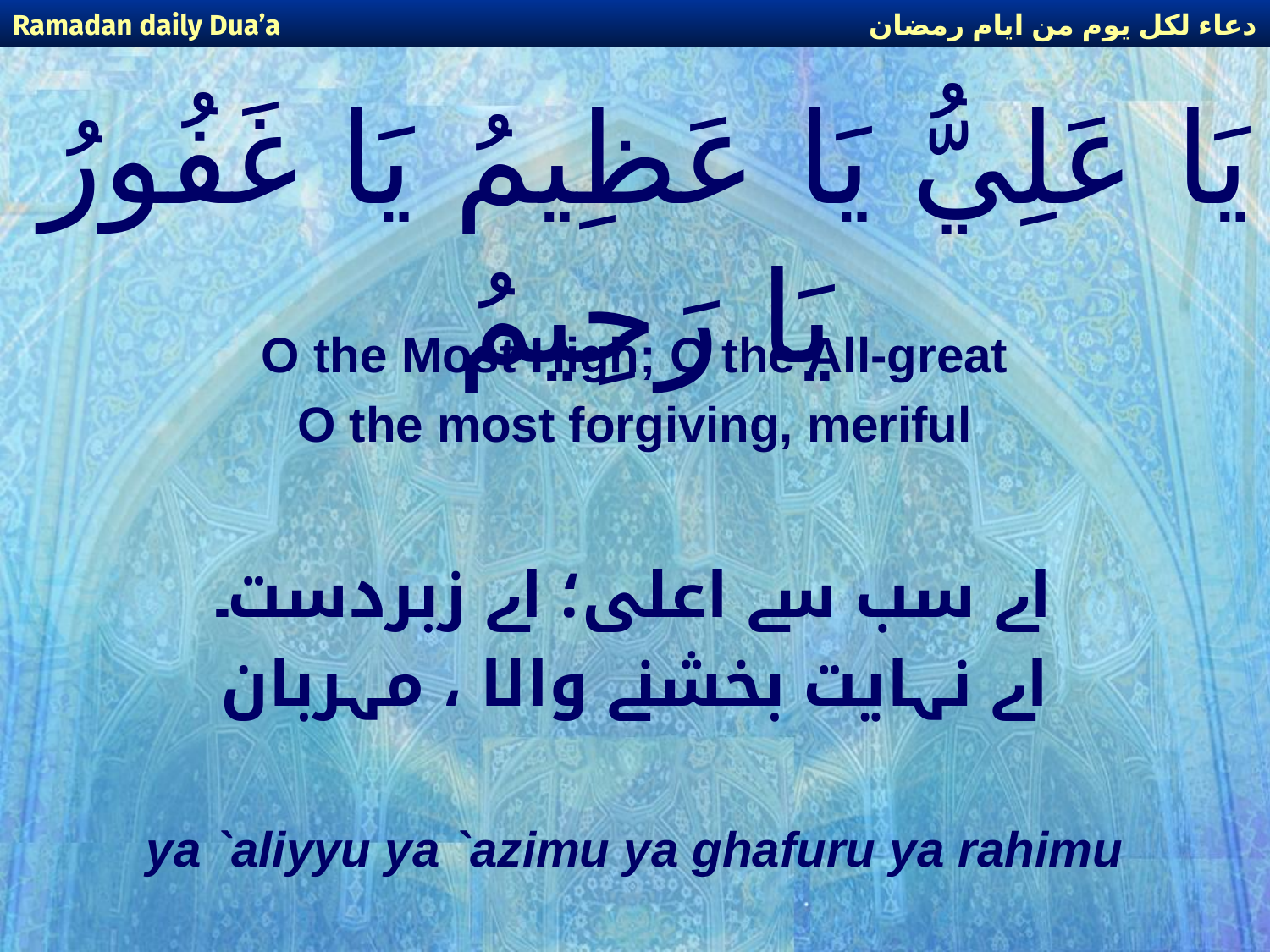

دعاء لكل يوم من ايام رمضان
Ramadan daily Dua’a
# يَا عَلِيُّ يَا عَظِيمُ يَا غَفُورُ يَا رَحِيمُ
O the Most High; O the All-great
O the most forgiving, meriful

اے سب سے اعلی؛ اے زبردست۔
اے نہایت بخشنے والا ، مہربان

ya `aliyyu ya `azimu ya ghafuru ya rahimu